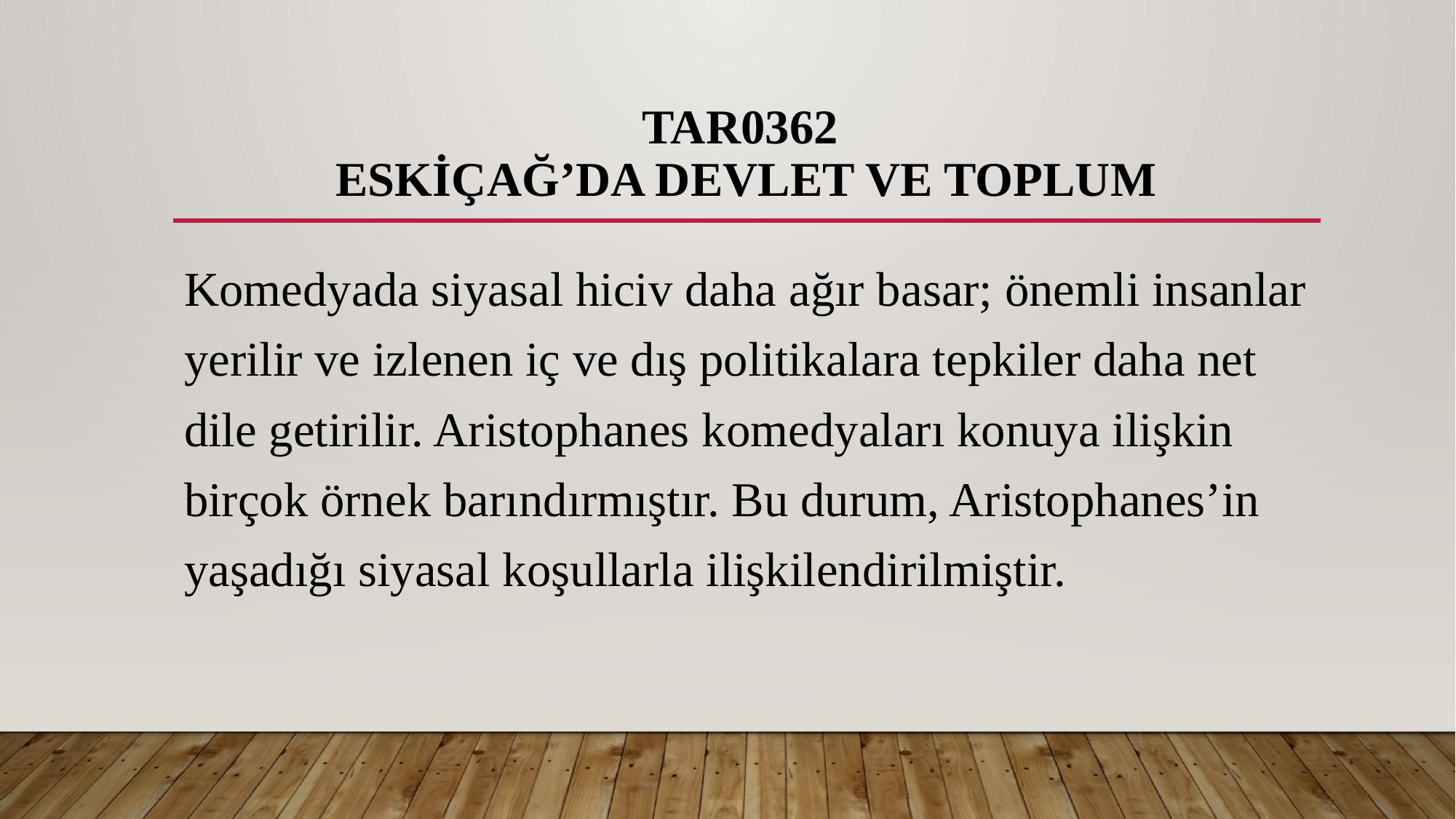

# TAR0362 ESKİÇAĞ’DA DEVLET VE TOPLUM
Komedyada siyasal hiciv daha ağır basar; önemli insanlar yerilir ve izlenen iç ve dış politikalara tepkiler daha net dile getirilir. Aristophanes komedyaları konuya ilişkin birçok örnek barındırmıştır. Bu durum, Aristophanes’in yaşadığı siyasal koşullarla ilişkilendirilmiştir.